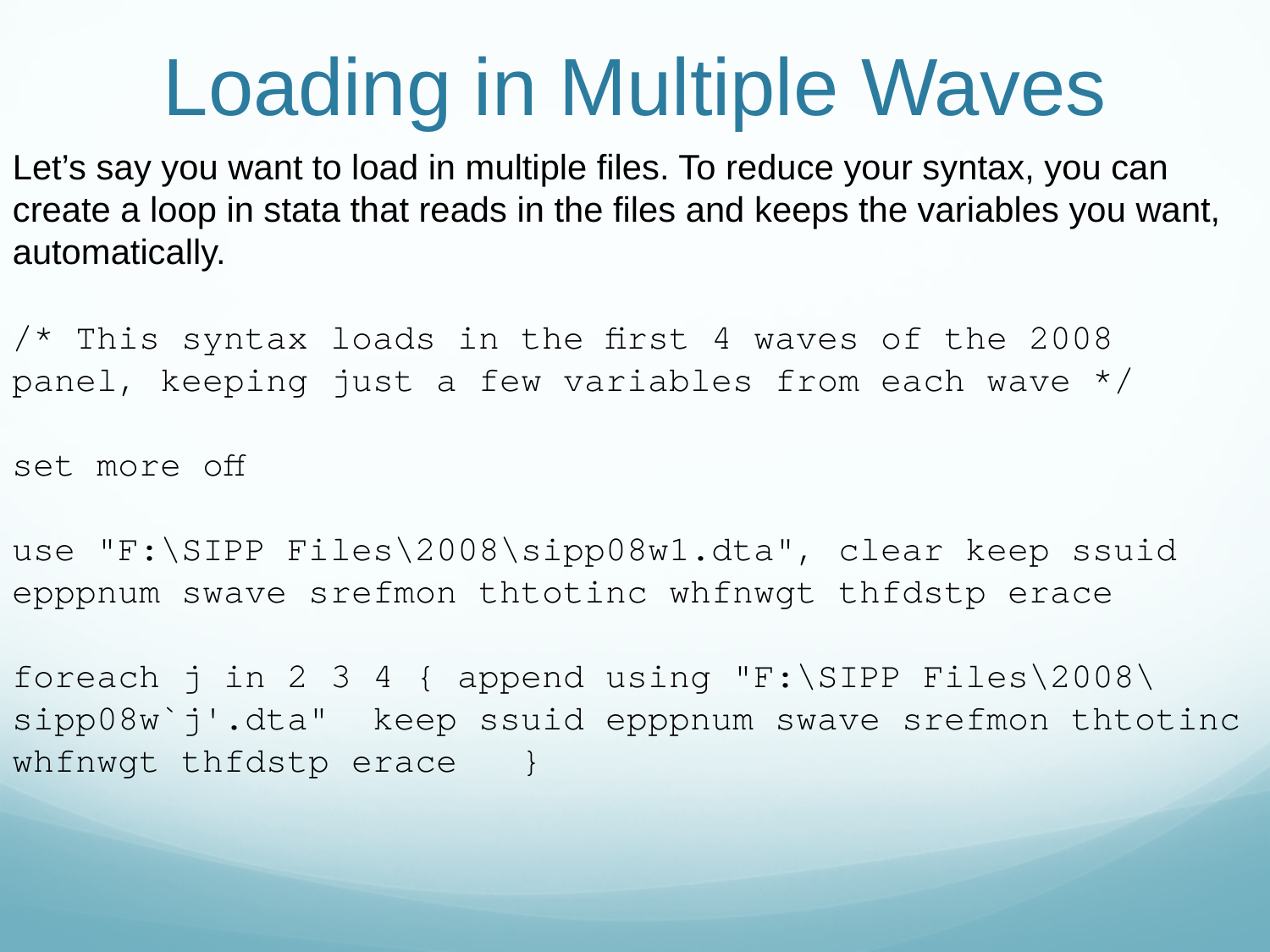

# Loading in Multiple Waves
Let’s say you want to load in multiple files. To reduce your syntax, you can create a loop in stata that reads in the files and keeps the variables you want, automatically.

/* This syntax loads in the first 4 waves of the 2008 panel, keeping just a few variables from each wave */

set more off

use "F:\SIPP Files\2008\sipp08w1.dta", clear  keep ssuid epppnum swave srefmon thtotinc whfnwgt thfdstp erace

foreach j in 2 3 4 {  append using "F:\SIPP Files\2008\sipp08w`j'.dta"   keep ssuid epppnum swave srefmon thtotinc whfnwgt thfdstp erace    }